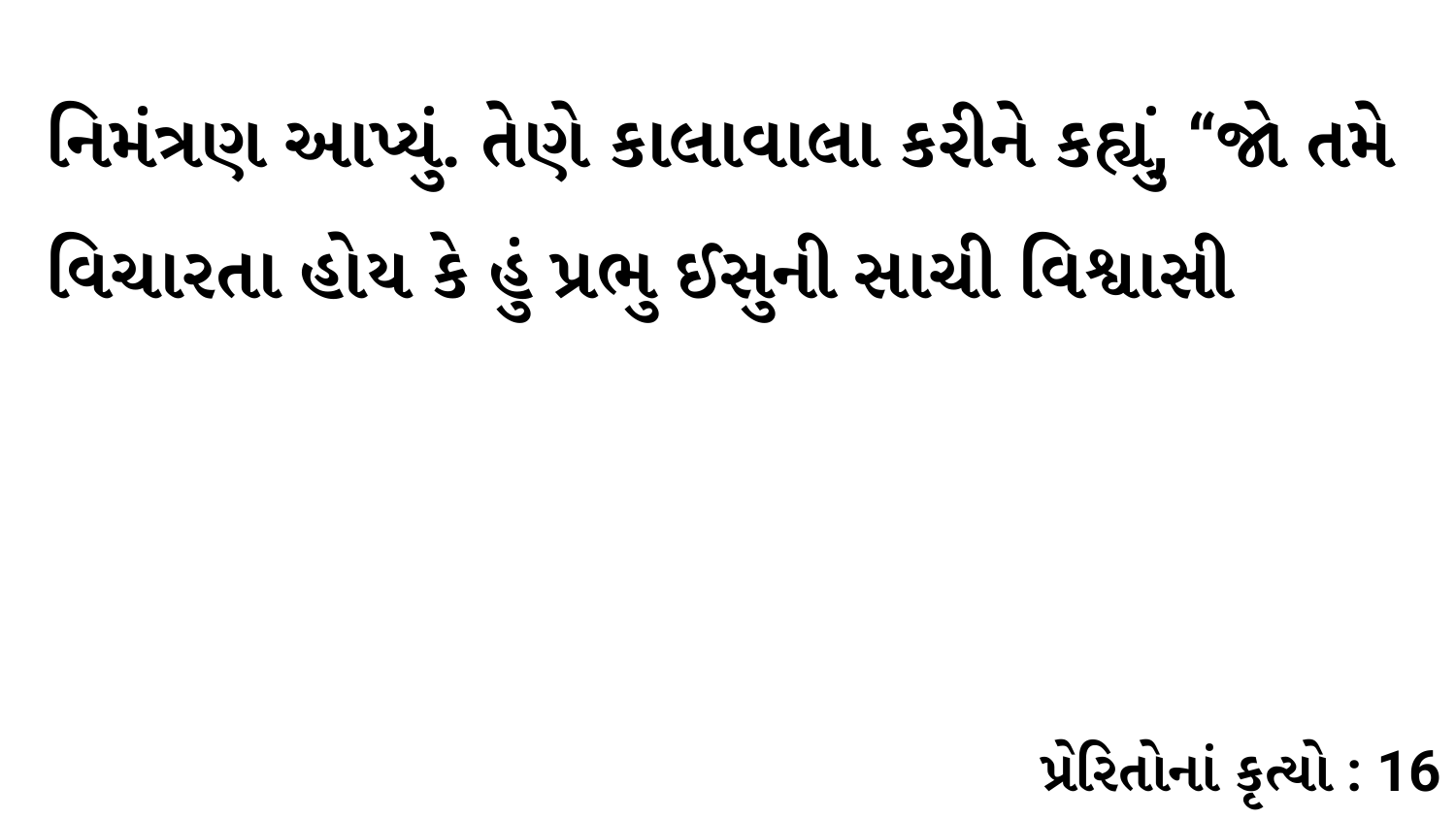

નિમંત્રણ આપ્યું. તેણે કાલાવાલા કરીને કહ્યું, “જો તમે વિચારતા હોય કે હું પ્રભુ ઈસુની સાચી વિશ્વાસી
પ્રેરિતોનાં કૃત્યો : 16